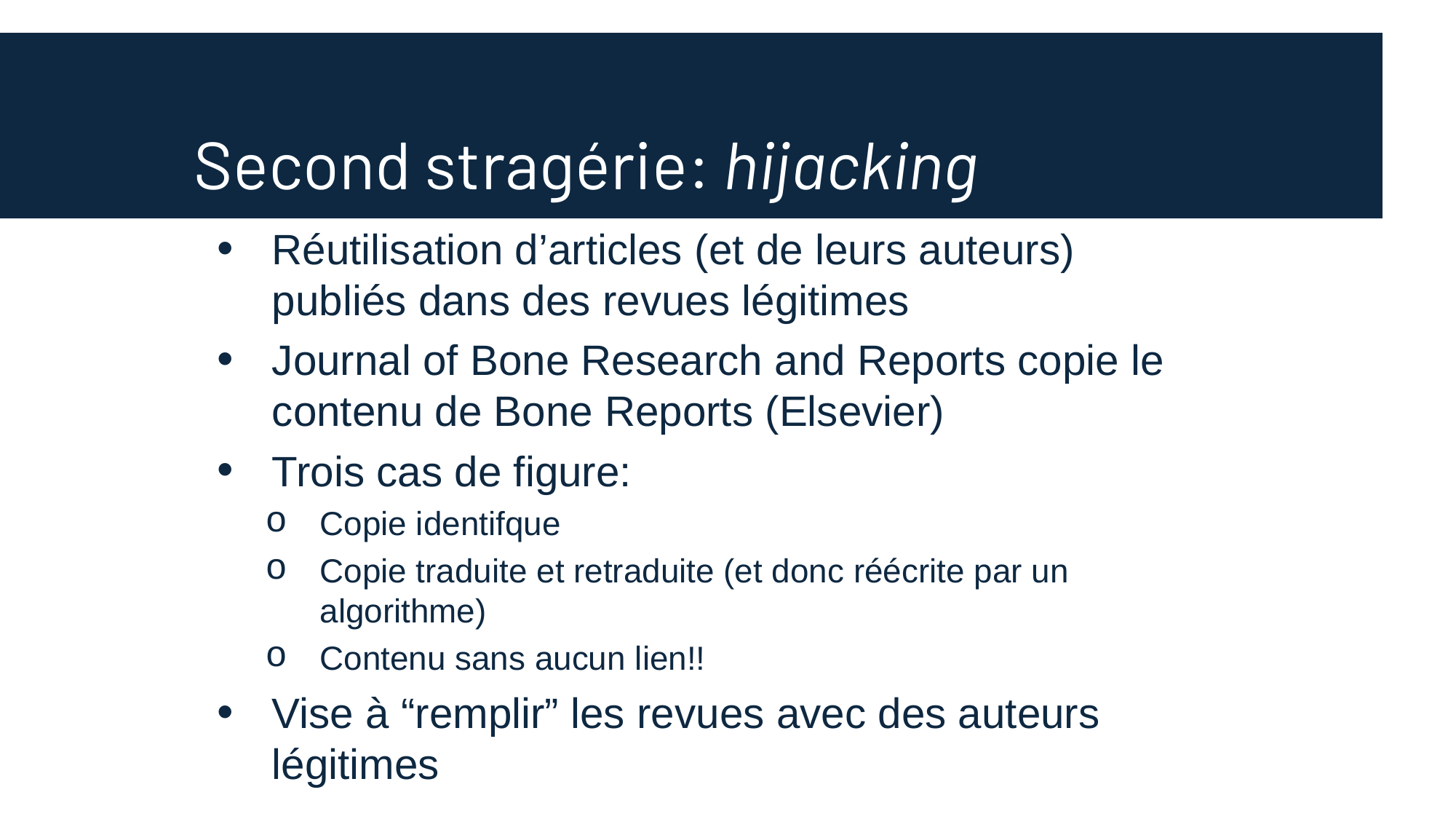

# Second stragérie: hijacking
Réutilisation d’articles (et de leurs auteurs) publiés dans des revues légitimes
Journal of Bone Research and Reports copie le contenu de Bone Reports (Elsevier)
Trois cas de figure:
Copie identifque
Copie traduite et retraduite (et donc réécrite par un algorithme)
Contenu sans aucun lien!!
Vise à “remplir” les revues avec des auteurs légitimes